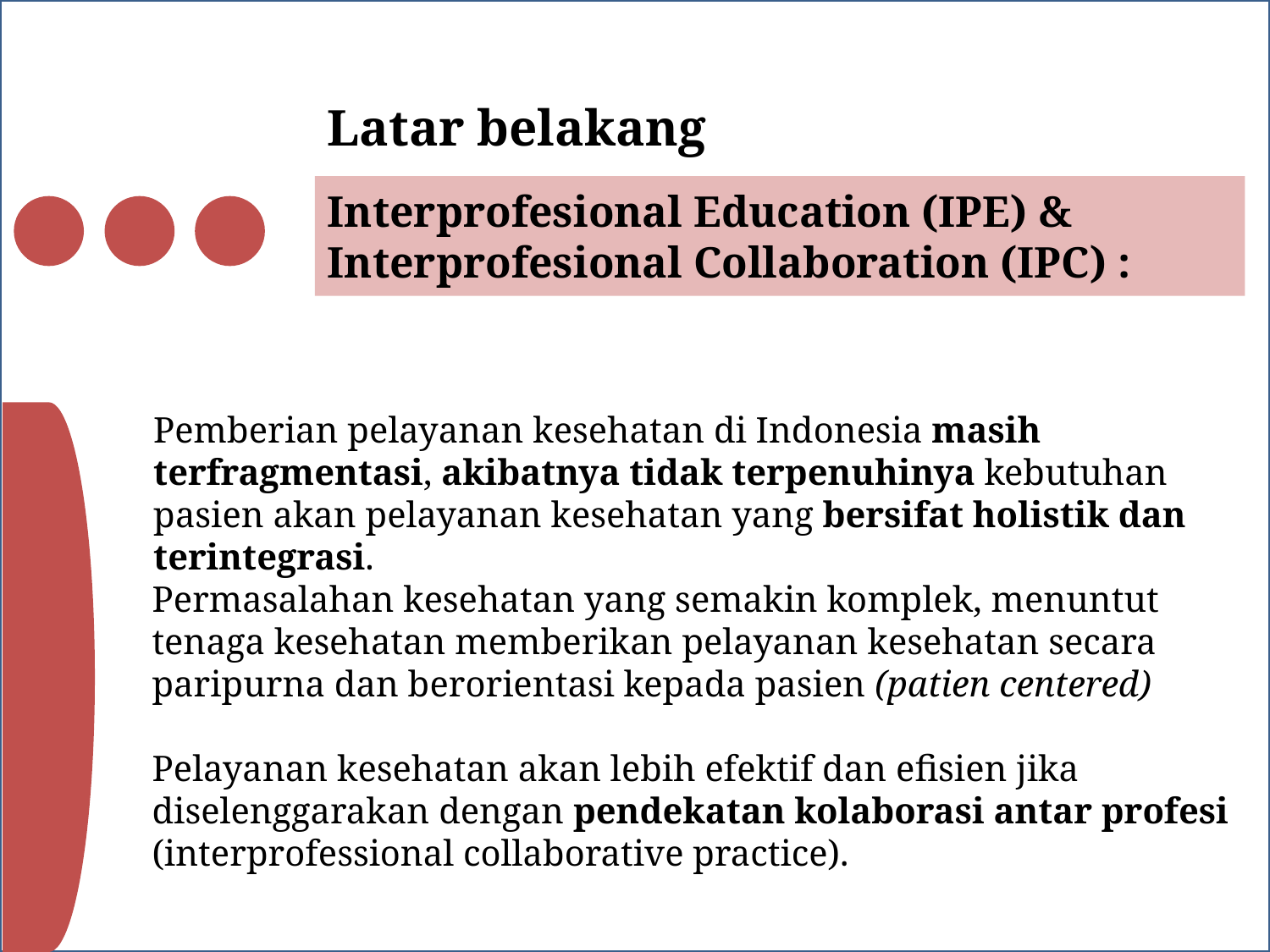

Latar belakang
Interprofesional Education (IPE) & Interprofesional Collaboration (IPC) :

#

Pemberian pelayanan kesehatan di Indonesia masih terfragmentasi, akibatnya tidak terpenuhinya kebutuhan pasien akan pelayanan kesehatan yang bersifat holistik dan terintegrasi.

Permasalahan kesehatan yang semakin komplek, menuntut tenaga kesehatan memberikan pelayanan kesehatan secara paripurna dan berorientasi kepada pasien (patien centered)

Pelayanan kesehatan akan lebih efektif dan efisien jika diselenggarakan dengan pendekatan kolaborasi antar profesi (interprofessional collaborative practice).